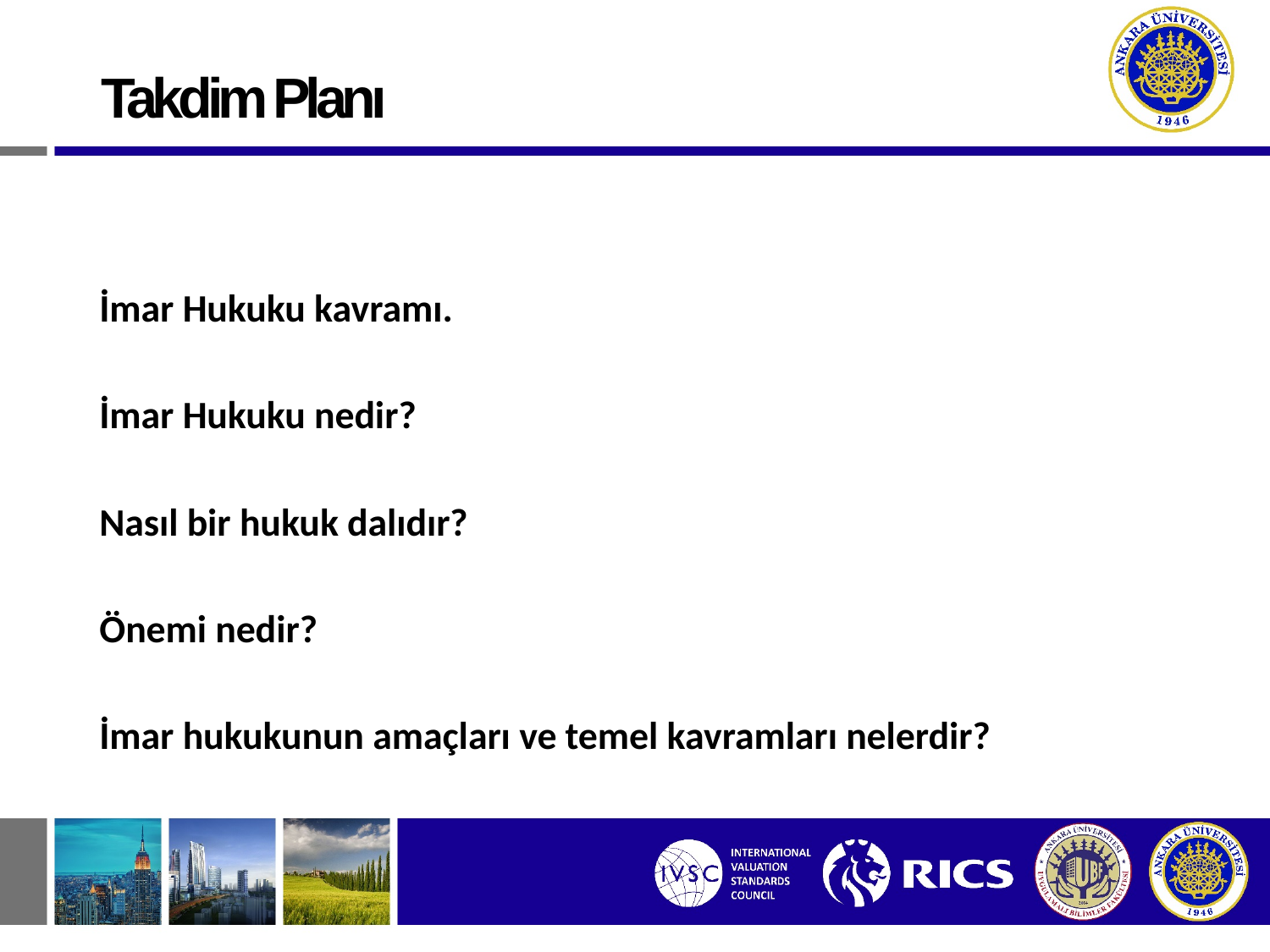

# Takdim Planı
İmar Hukuku kavramı.

İmar Hukuku nedir?

Nasıl bir hukuk dalıdır?

Önemi nedir?

İmar hukukunun amaçları ve temel kavramları nelerdir?